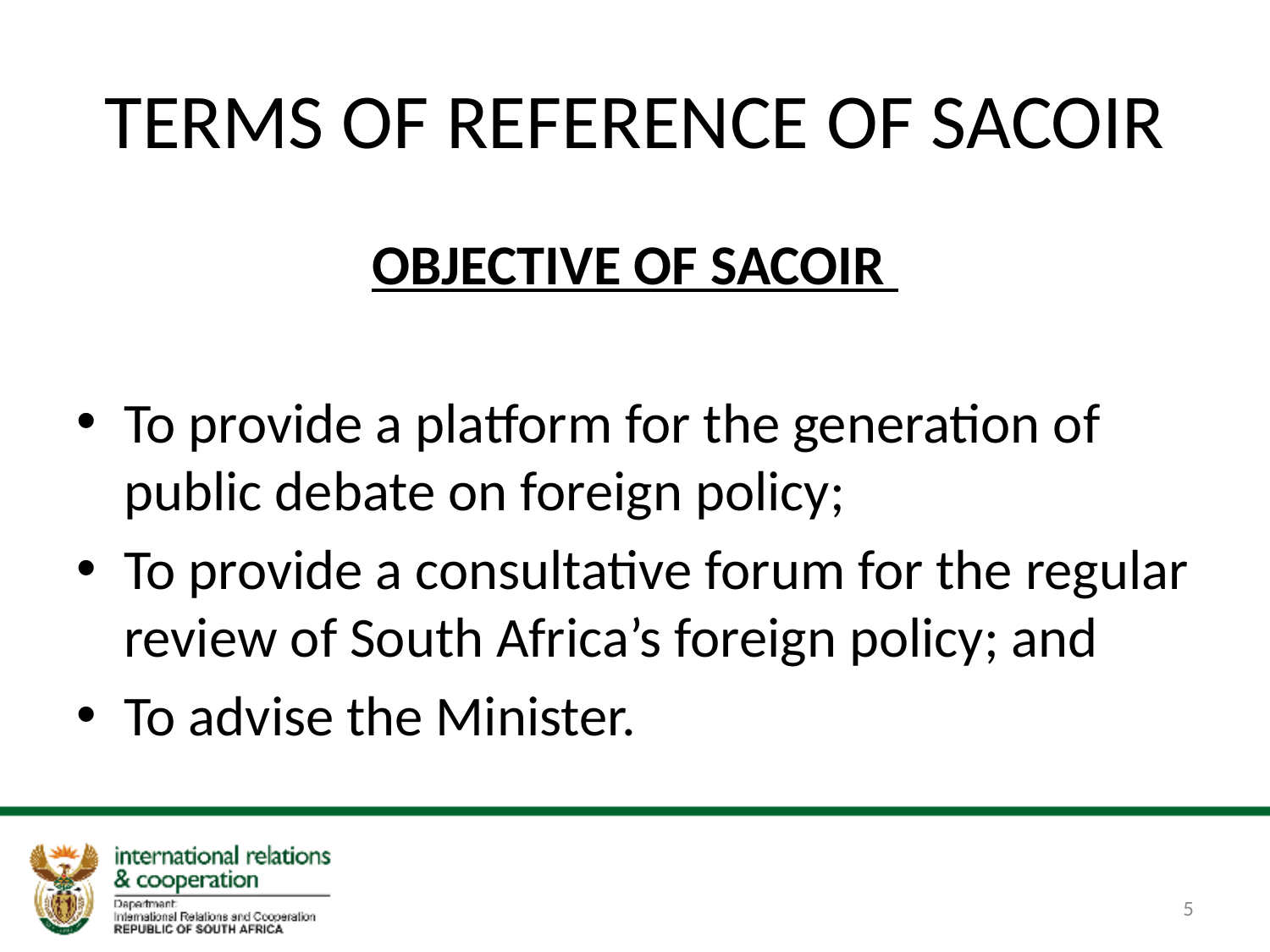

# TERMS OF REFERENCE OF SACOIR
OBJECTIVE OF SACOIR

To provide a platform for the generation of public debate on foreign policy;
To provide a consultative forum for the regular review of South Africa’s foreign policy; and
To advise the Minister.

5